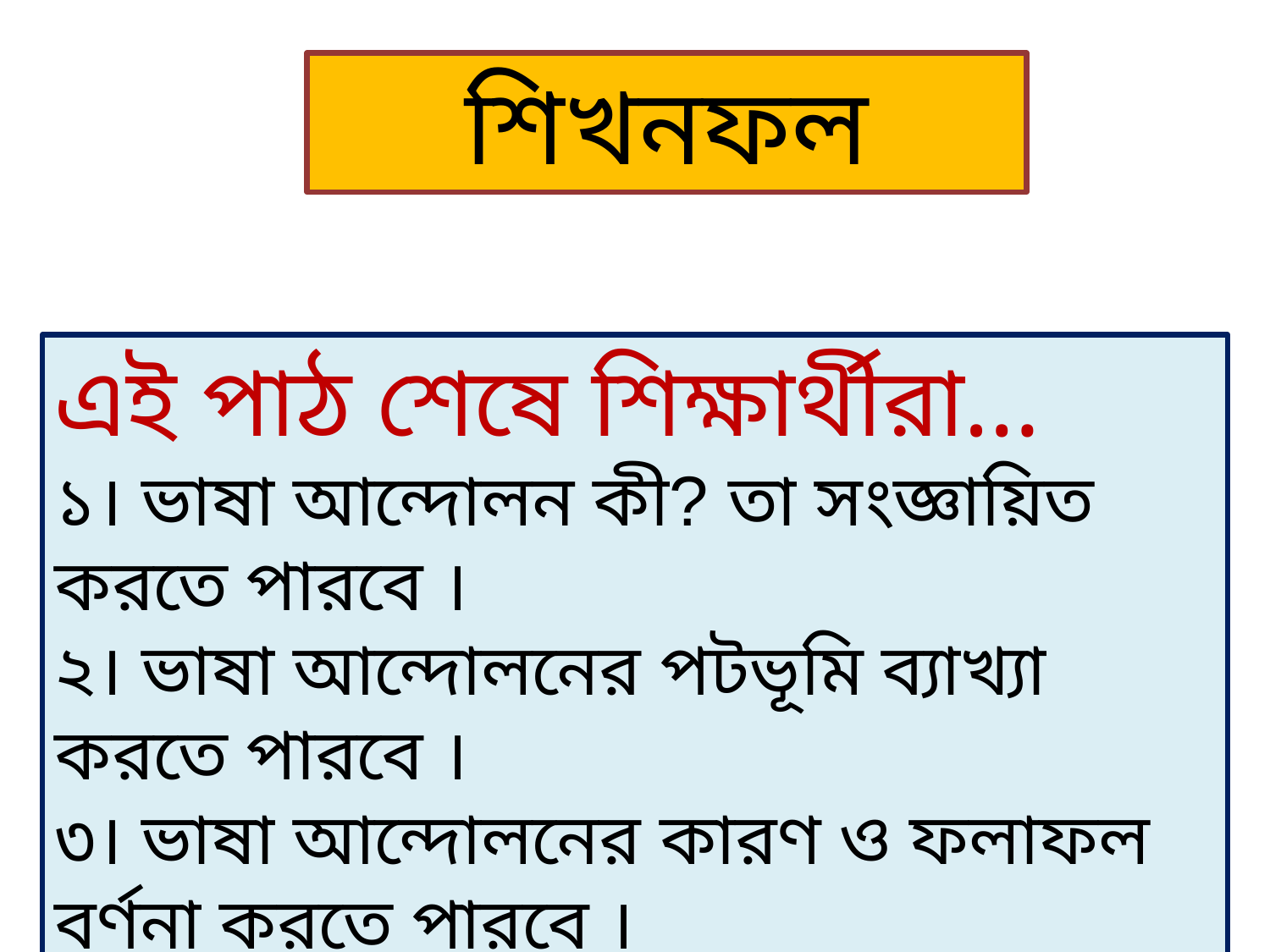

শিখনফল
এই পাঠ শেষে শিক্ষার্থীরা…
১। ভাষা আন্দোলন কী? তা সংজ্ঞায়িত করতে পারবে ।
২। ভাষা আন্দোলনের পটভূমি ব্যাখ্যা করতে পারবে ।
৩। ভাষা আন্দোলনের কারণ ও ফলাফল বর্ণনা করতে পারবে ।